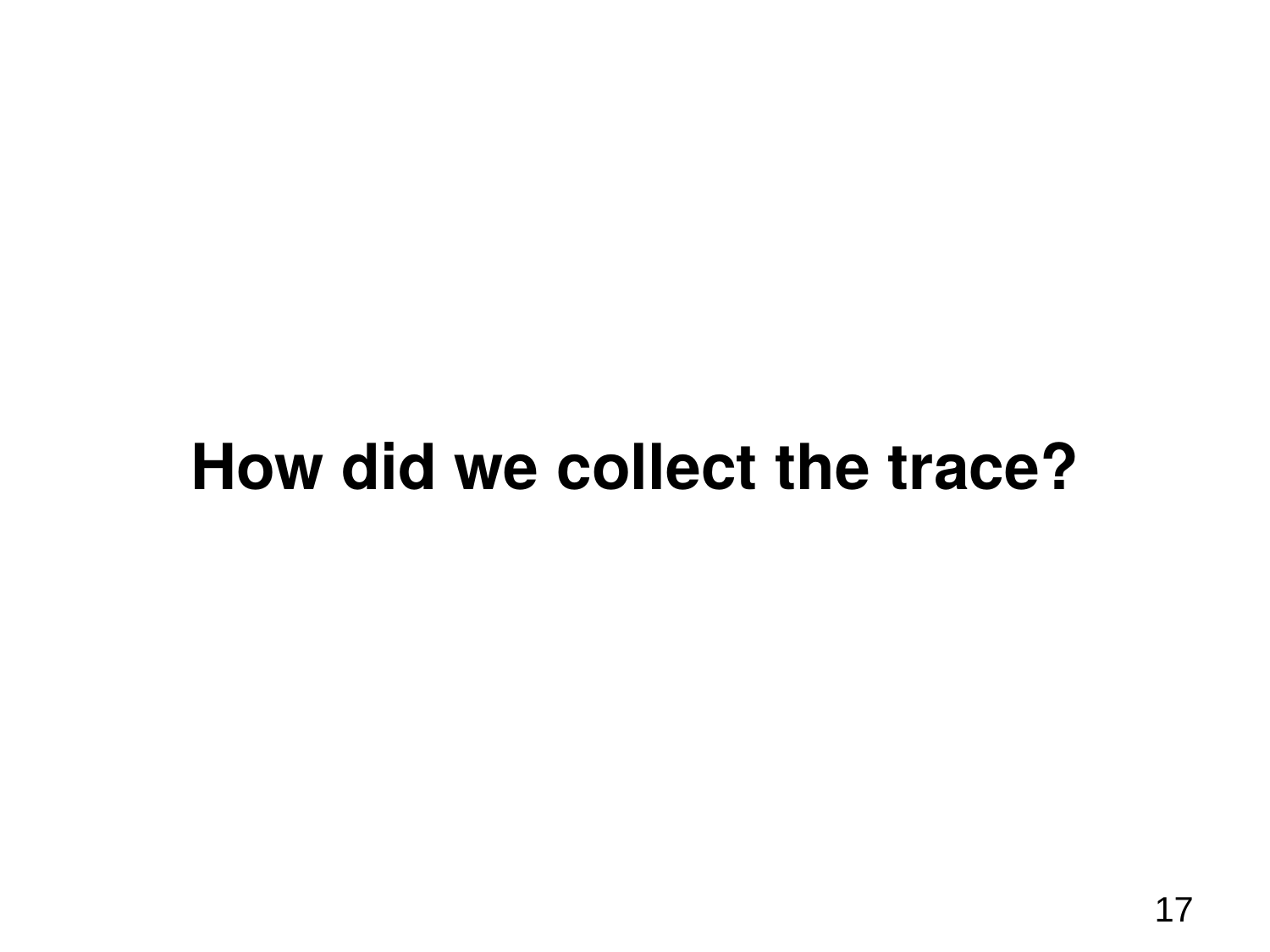

# How did we collect the trace?
17